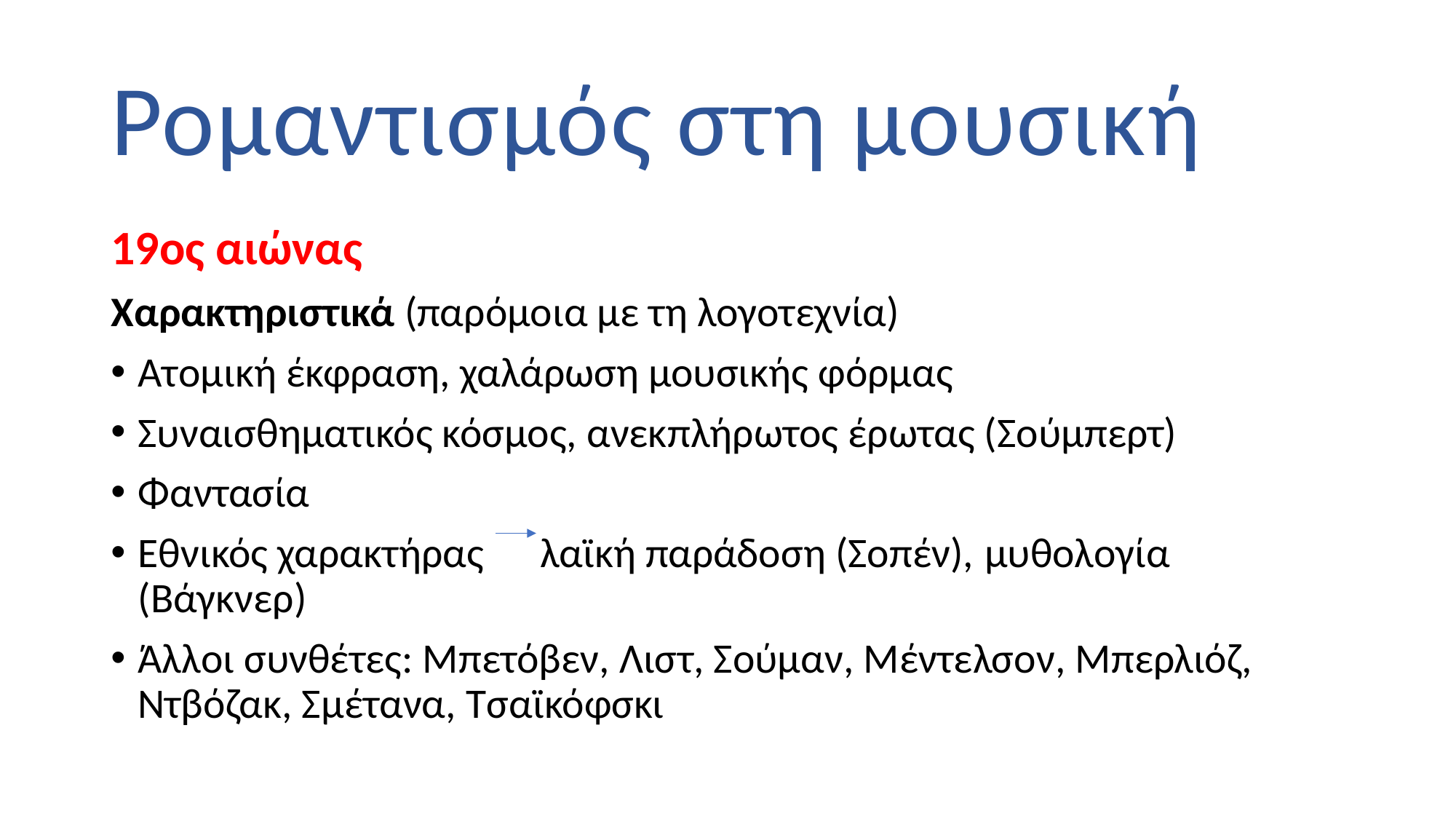

# Ρομαντισμός στη μουσική
19ος αιώνας
Χαρακτηριστικά (παρόμοια με τη λογοτεχνία)
Ατομική έκφραση, χαλάρωση μουσικής φόρμας
Συναισθηματικός κόσμος, ανεκπλήρωτος έρωτας (Σούμπερτ)
Φαντασία
Εθνικός χαρακτήρας      λαϊκή παράδοση (Σοπέν), μυθολογία (Βάγκνερ)
Άλλοι συνθέτες: Μπετόβεν, Λιστ, Σούμαν, Μέντελσον, Μπερλιόζ, Ντβόζακ, Σμέτανα, Tσαϊκόφσκι